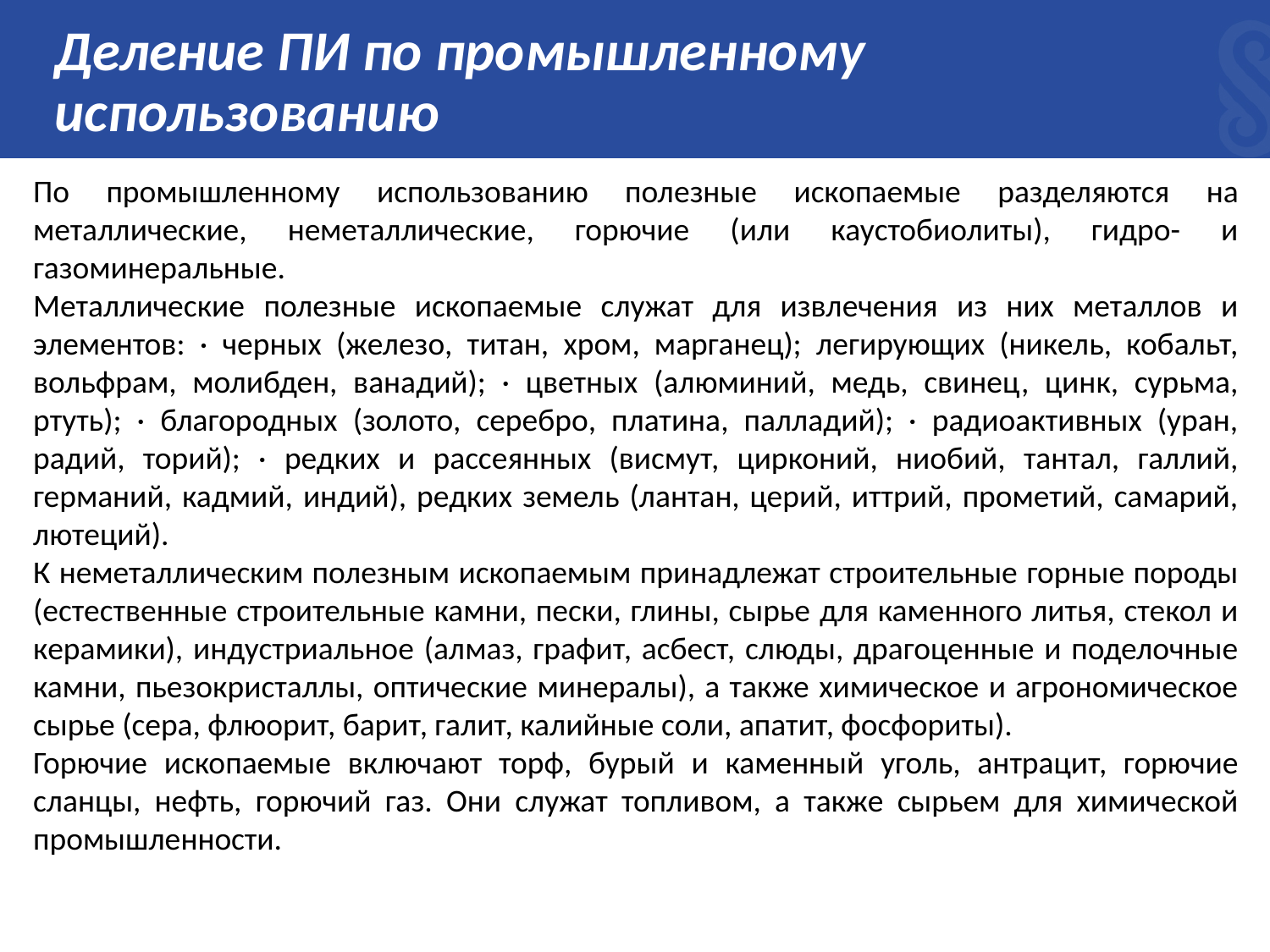

# Деление ПИ по промышленному использованию
По промышленному использованию полезные ископаемые разделяются на металлические, неметаллические, горючие (или каустобиолиты), гидро- и газоминеральные.
Металлические полезные ископаемые служат для извлечения из них металлов и элементов: · черных (железо, титан, хром, марганец); легирующих (никель, кобальт, вольфрам, молибден, ванадий); · цветных (алюминий, медь, свинец, цинк, сурьма, ртуть); · благородных (золото, серебро, платина, палладий); · радиоактивных (уран, радий, торий); · редких и рассеянных (висмут, цирконий, ниобий, тантал, галлий, германий, кадмий, индий), редких земель (лантан, церий, иттрий, прометий, самарий, лютеций).
К неметаллическим полезным ископаемым принадлежат строительные горные породы (естественные строительные камни, пески, глины, сырье для каменного литья, стекол и керамики), индустриальное (алмаз, графит, асбест, слюды, драгоценные и поделочные камни, пьезокристаллы, оптические минералы), а также химическое и агрономическое сырье (сера, флюорит, барит, галит, калийные соли, апатит, фосфориты).
Горючие ископаемые включают торф, бурый и каменный уголь, антрацит, горючие сланцы, нефть, горючий газ. Они служат топливом, а также сырьем для химической промышленности.